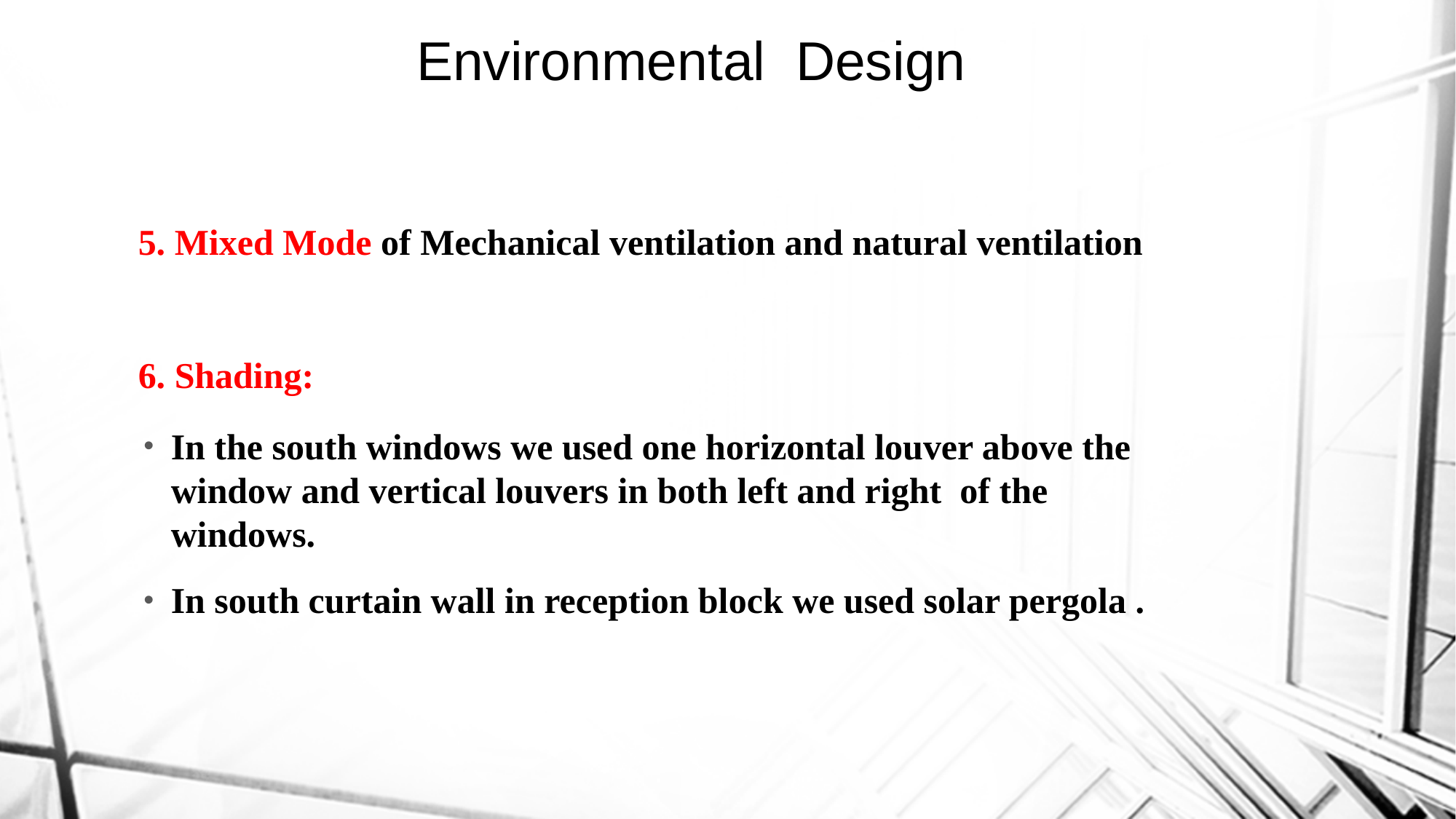

Environmental  Design
5. Mixed Mode of Mechanical ventilation and natural ventilation

6. Shading:
In the south windows we used one horizontal louver above the window and vertical louvers in both left and right  of the windows.
In south curtain wall in reception block we used solar pergola .